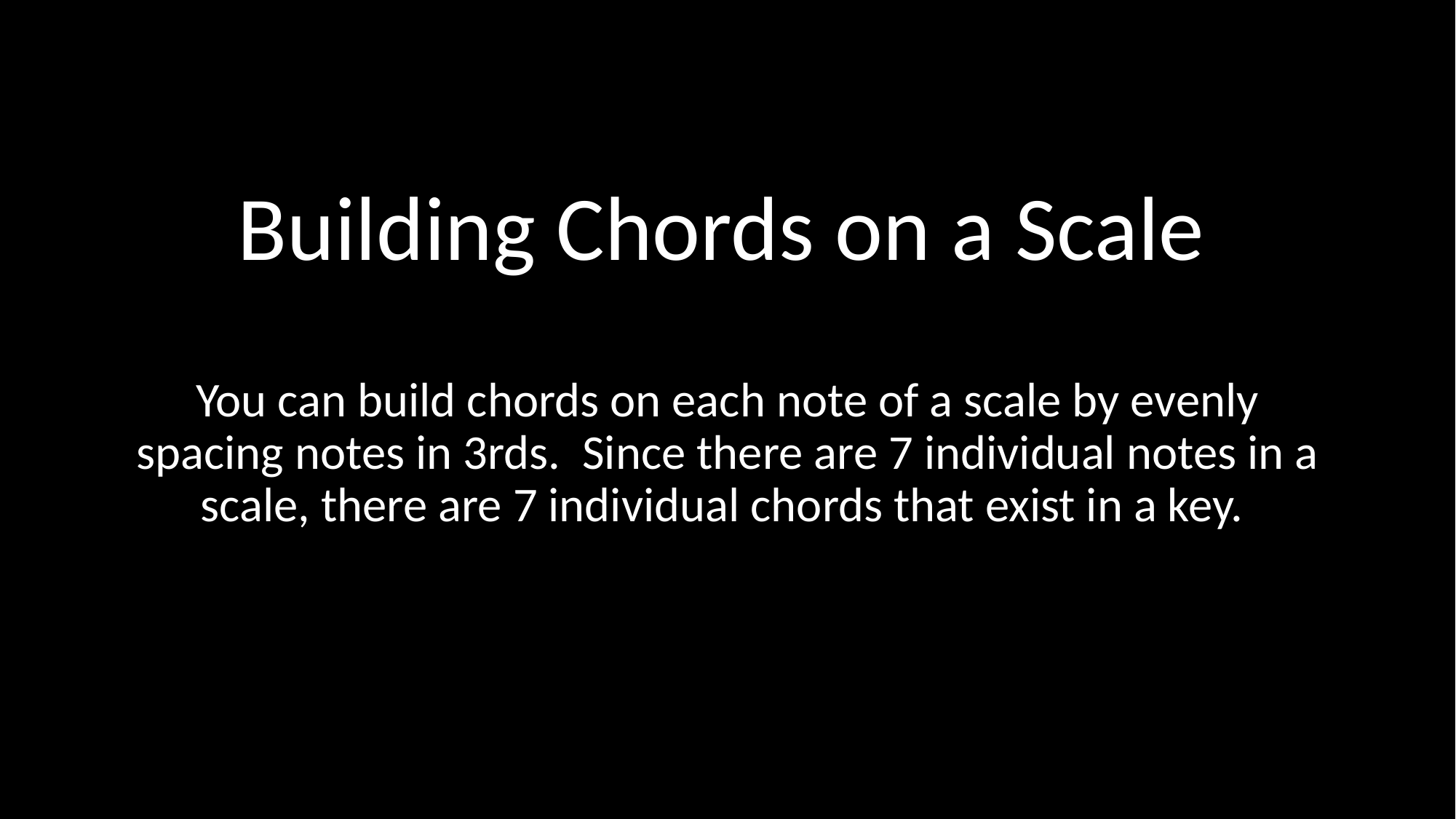

# Building Chords on a Scale

You can build chords on each note of a scale by evenly spacing notes in 3rds.  Since there are 7 individual notes in a scale, there are 7 individual chords that exist in a key.